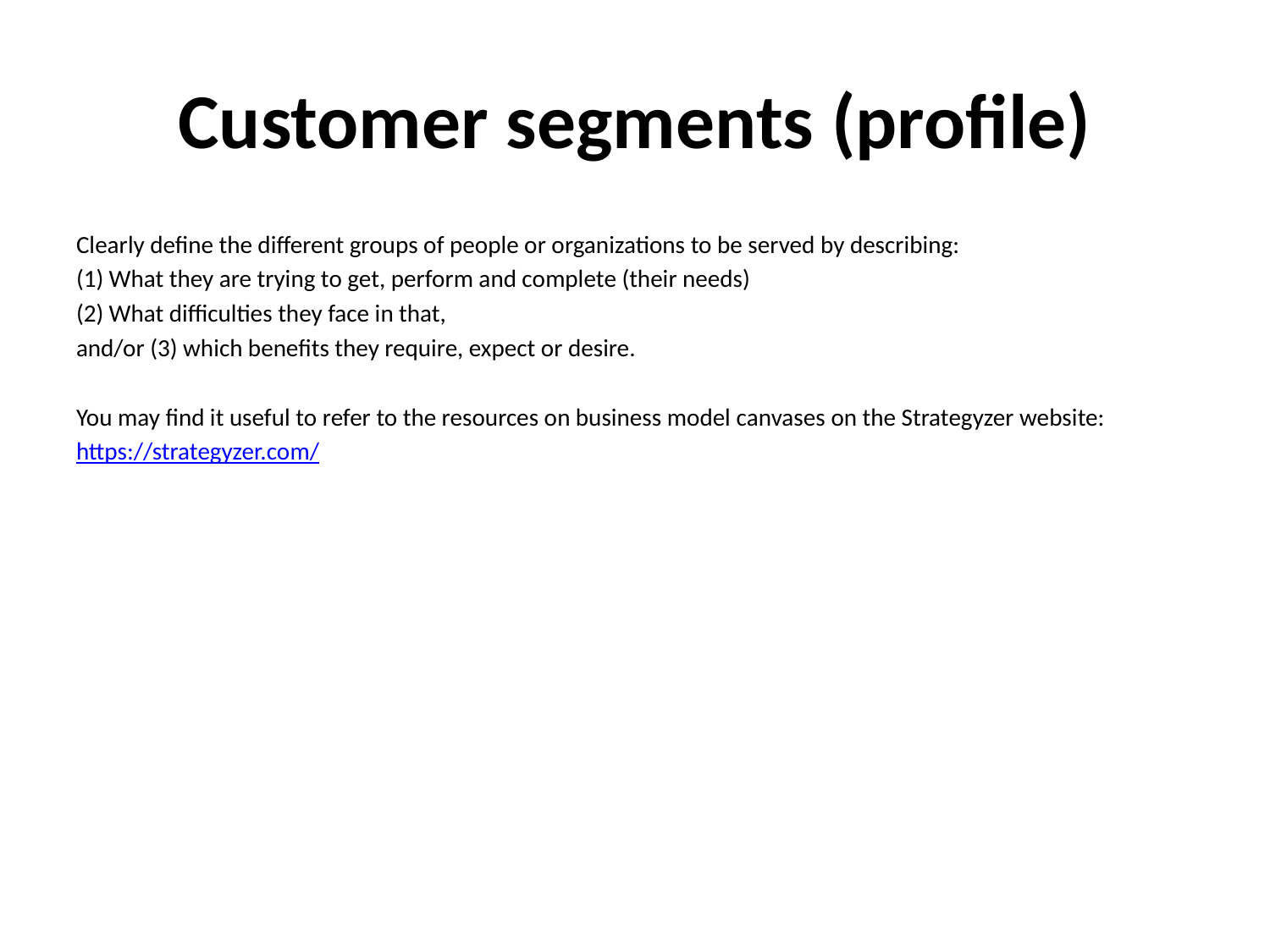

# Customer segments (profile)
Clearly define the different groups of people or organizations to be served by describing:
(1) What they are trying to get, perform and complete (their needs)
(2) What difficulties they face in that,
and/or (3) which benefits they require, expect or desire.

You may find it useful to refer to the resources on business model canvases on the Strategyzer website:
https://strategyzer.com/